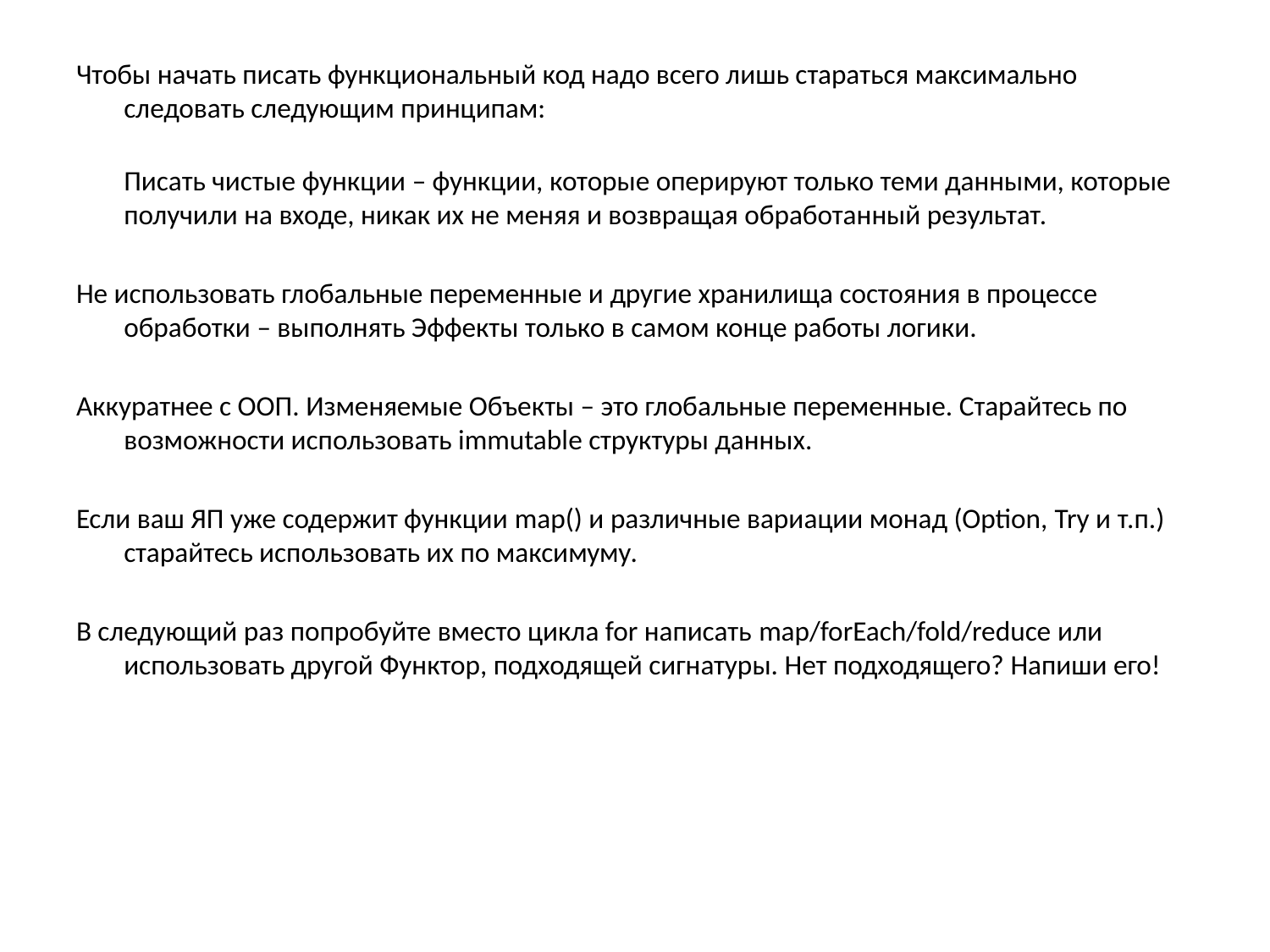

Чтобы начать писать функциональный код надо всего лишь стараться максимально следовать следующим принципам:
Писать чистые функции – функции, которые оперируют только теми данными, которые получили на входе, никак их не меняя и возвращая обработанный результат.

Не использовать глобальные переменные и другие хранилища состояния в процессе обработки – выполнять Эффекты только в самом конце работы логики.

Аккуратнее с ООП. Изменяемые Объекты – это глобальные переменные. Старайтесь по возможности использовать immutable структуры данных.

Если ваш ЯП уже содержит функции map() и различные вариации монад (Option, Try и т.п.) старайтесь использовать их по максимуму.

В следующий раз попробуйте вместо цикла for написать map/forEach/fold/reduce или использовать другой Функтор, подходящей сигнатуры. Нет подходящего? Напиши его!